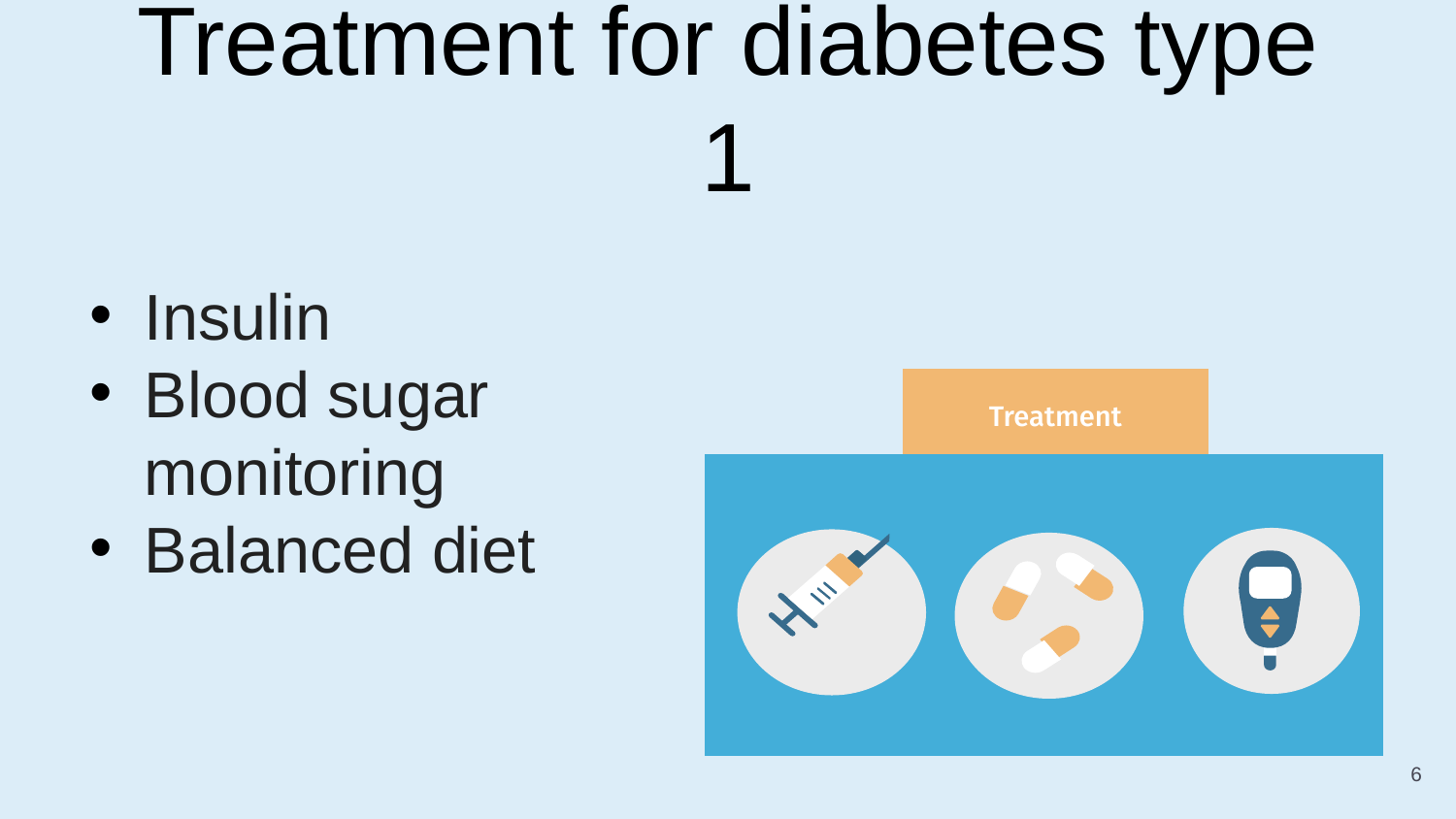

Treatment for diabetes type 1
Insulin
Blood sugar monitoring
Balanced diet
Treatment

6